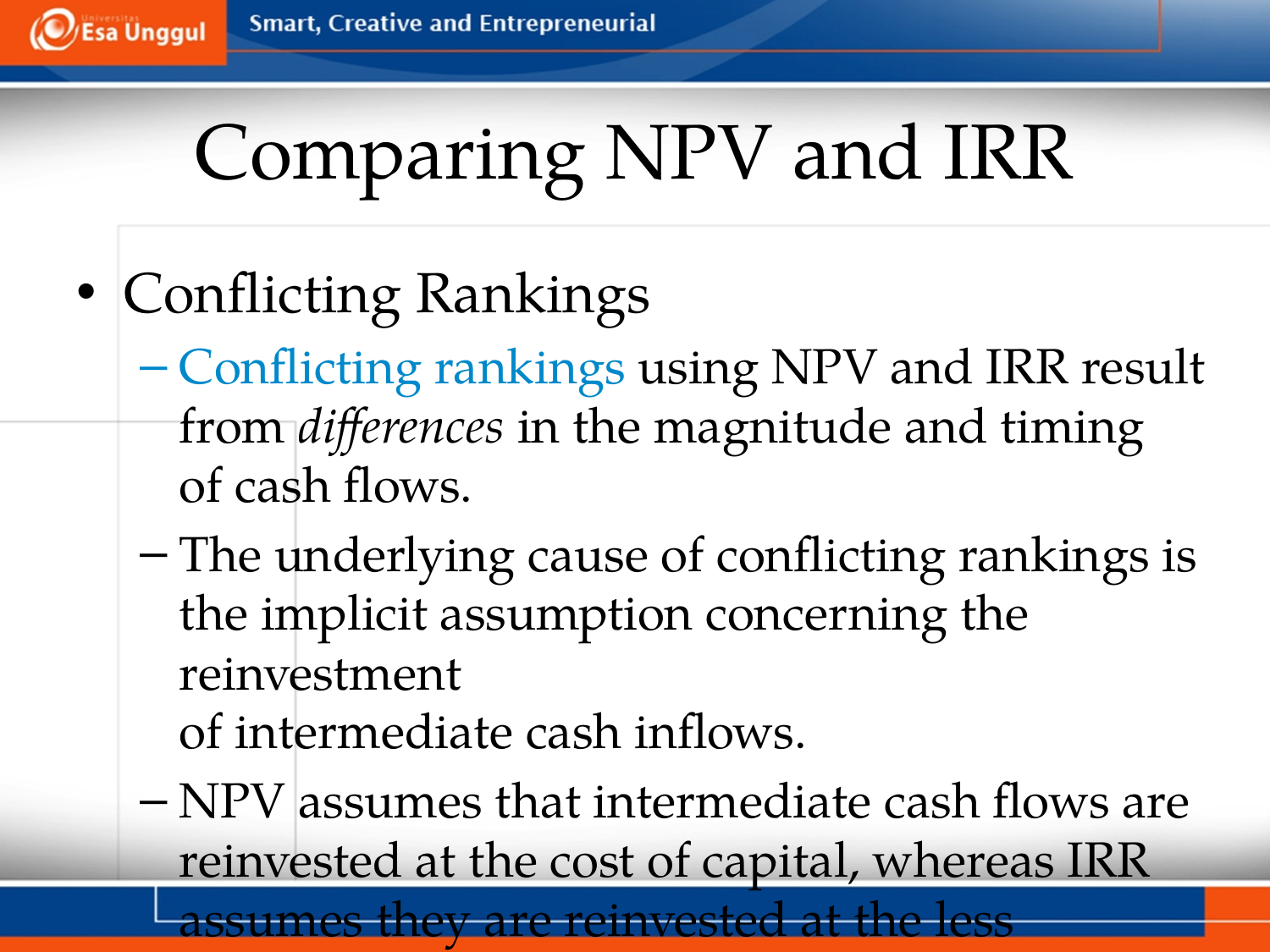

# Comparing NPV and IRR
Conflicting Rankings
Conflicting rankings using NPV and IRR result
from differences in the magnitude and timing
of cash flows.
The underlying cause of conflicting rankings is the implicit assumption concerning the reinvestment
of intermediate cash inflows.
NPV assumes that intermediate cash flows are reinvested at the cost of capital, whereas IRR assumes they are reinvested at the less conservative IRR.